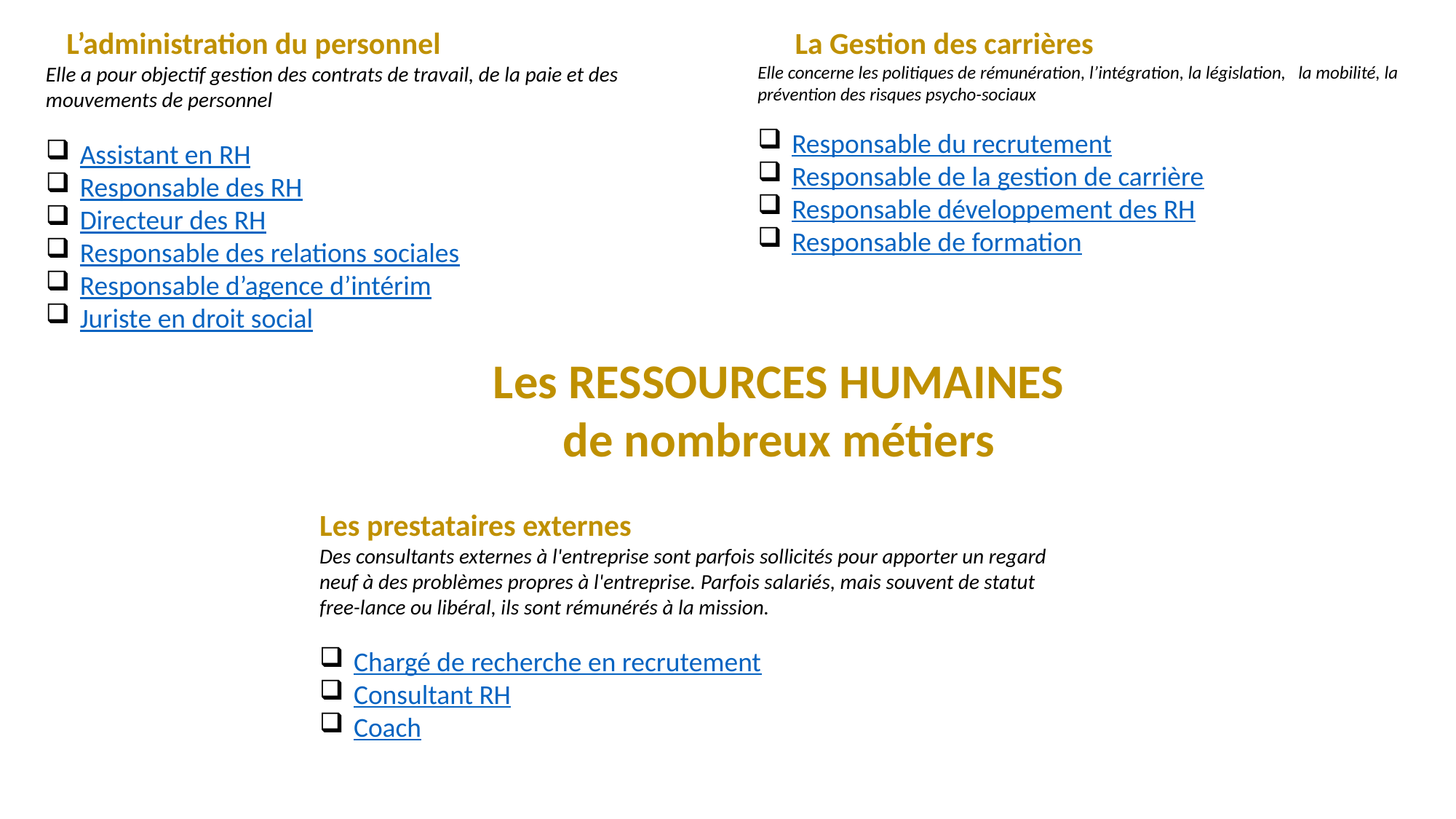

L’administration du personnel
Elle a pour objectif gestion des contrats de travail, de la paie et des mouvements de personnel

Assistant en RH
Responsable des RH
Directeur des RH
Responsable des relations sociales
Responsable d’agence d’intérim
Juriste en droit social
      La Gestion des carrières
Elle concerne les politiques de rémunération, l’intégration, la législation,   la mobilité, la prévention des risques psycho-sociaux

Responsable du recrutement
Responsable de la gestion de carrière
Responsable développement des RH
Responsable de formation

Les RESSOURCES HUMAINES
de nombreux métiers
Les prestataires externes
Des consultants externes à l'entreprise sont parfois sollicités pour apporter un regard neuf à des problèmes propres à l'entreprise. Parfois salariés, mais souvent de statut free-lance ou libéral, ils sont rémunérés à la mission.

Chargé de recherche en recrutement
Consultant RH
Coach